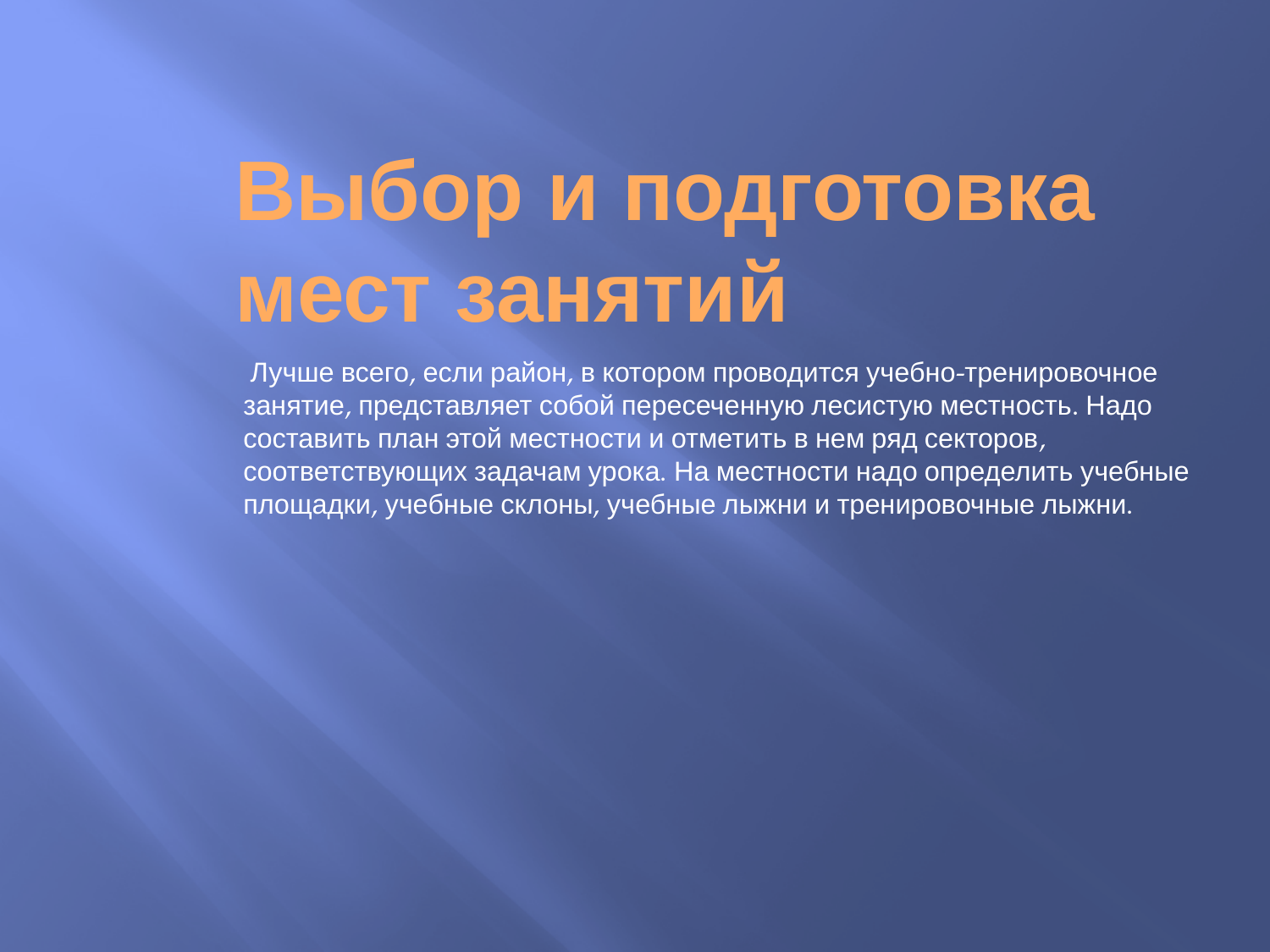

# Выбор и подготовка мест занятий
 Лучше всего, если район, в кото­ром проводится учебно-тренировочное занятие, представляет собой пересеченную лесистую местность. Надо составить план этой местнос­ти и отметить в нем ряд секторов, соответствующих задачам урока. На местности надо определить учебные площадки, учебные склоны, учебные лыжни и тренировочные лыжни.